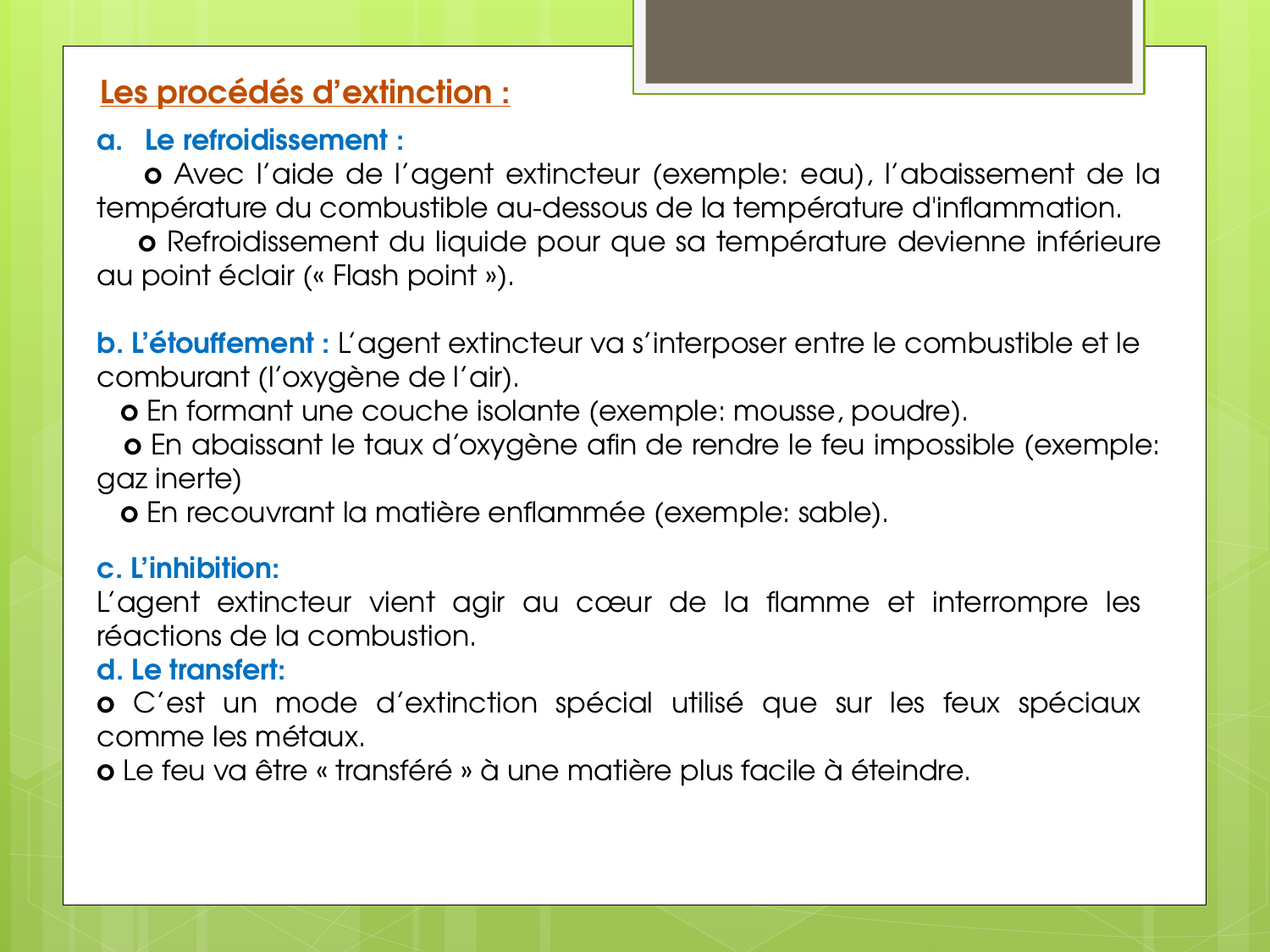

Les procédés d’extinction :
Le refroidissement :
    o Avec l’aide de l’agent extincteur (exemple: eau), l’abaissement de la température du combustible au-dessous de la température d'inflammation.
    o Refroidissement du liquide pour que sa température devienne inférieure au point éclair (« Flash point »).

b. L’étouffement : L’agent extincteur va s’interposer entre le combustible et le
comburant (l’oxygène de l’air).
   o En formant une couche isolante (exemple: mousse, poudre).
   o En abaissant le taux d’oxygène afin de rendre le feu impossible (exemple: gaz inerte)
   o En recouvrant la matière enflammée (exemple: sable).
c. L’inhibition:
L’agent extincteur vient agir au cœur de la flamme et interrompre les réactions de la combustion.
d. Le transfert:
o C’est un mode d’extinction spécial utilisé que sur les feux spéciaux comme les métaux.
o Le feu va être « transféré » à une matière plus facile à éteindre.